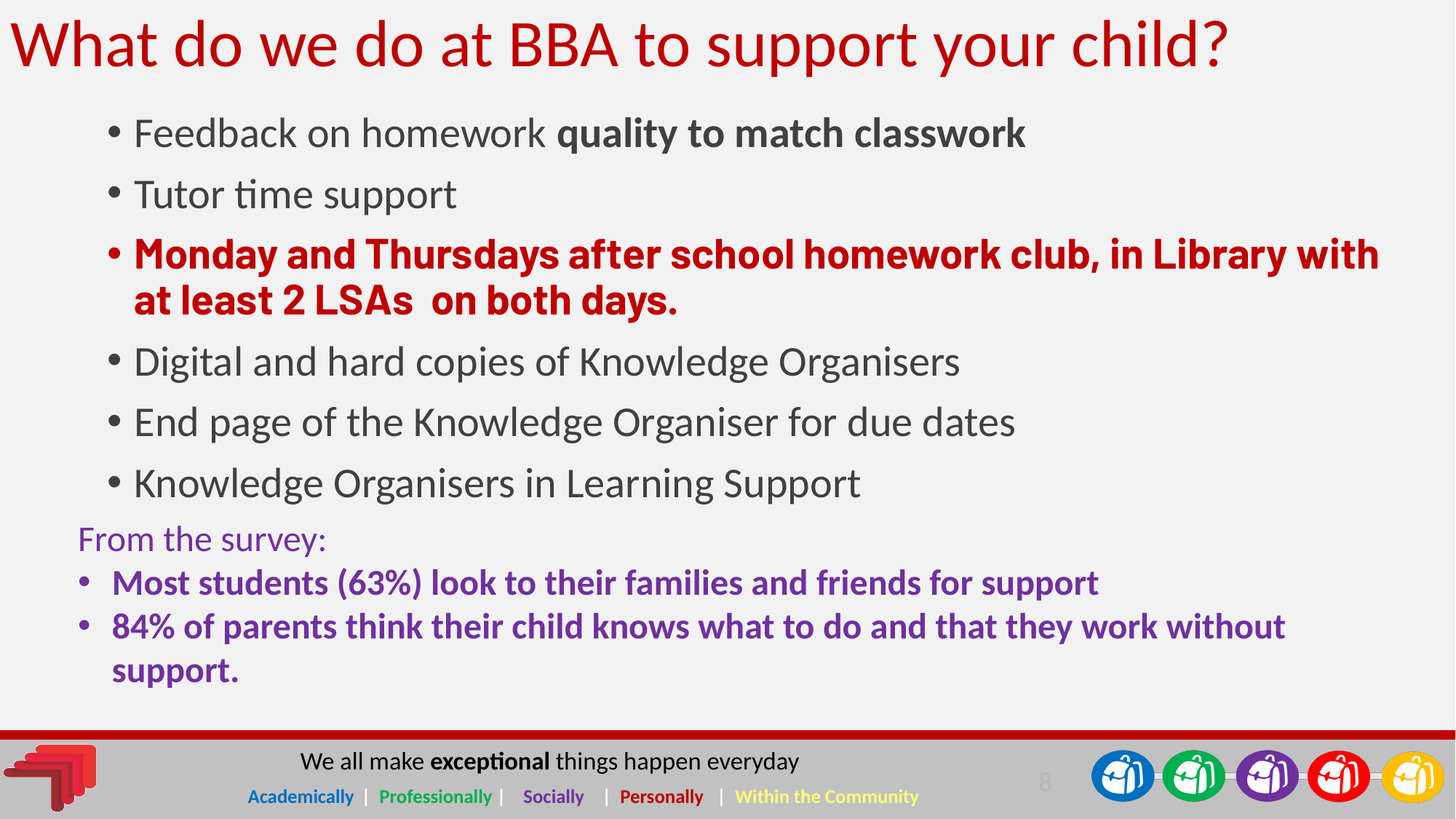

# What do we do at BBA to support your child?
Feedback on homework quality to match classwork
Tutor time support
Monday and Thursdays after school homework club, in Library with at least 2 LSAs  on both days.
Digital and hard copies of Knowledge Organisers
End page of the Knowledge Organiser for due dates
Knowledge Organisers in Learning Support

From the survey:
Most students (63%) look to their families and friends for support
84% of parents think their child knows what to do and that they work without support.